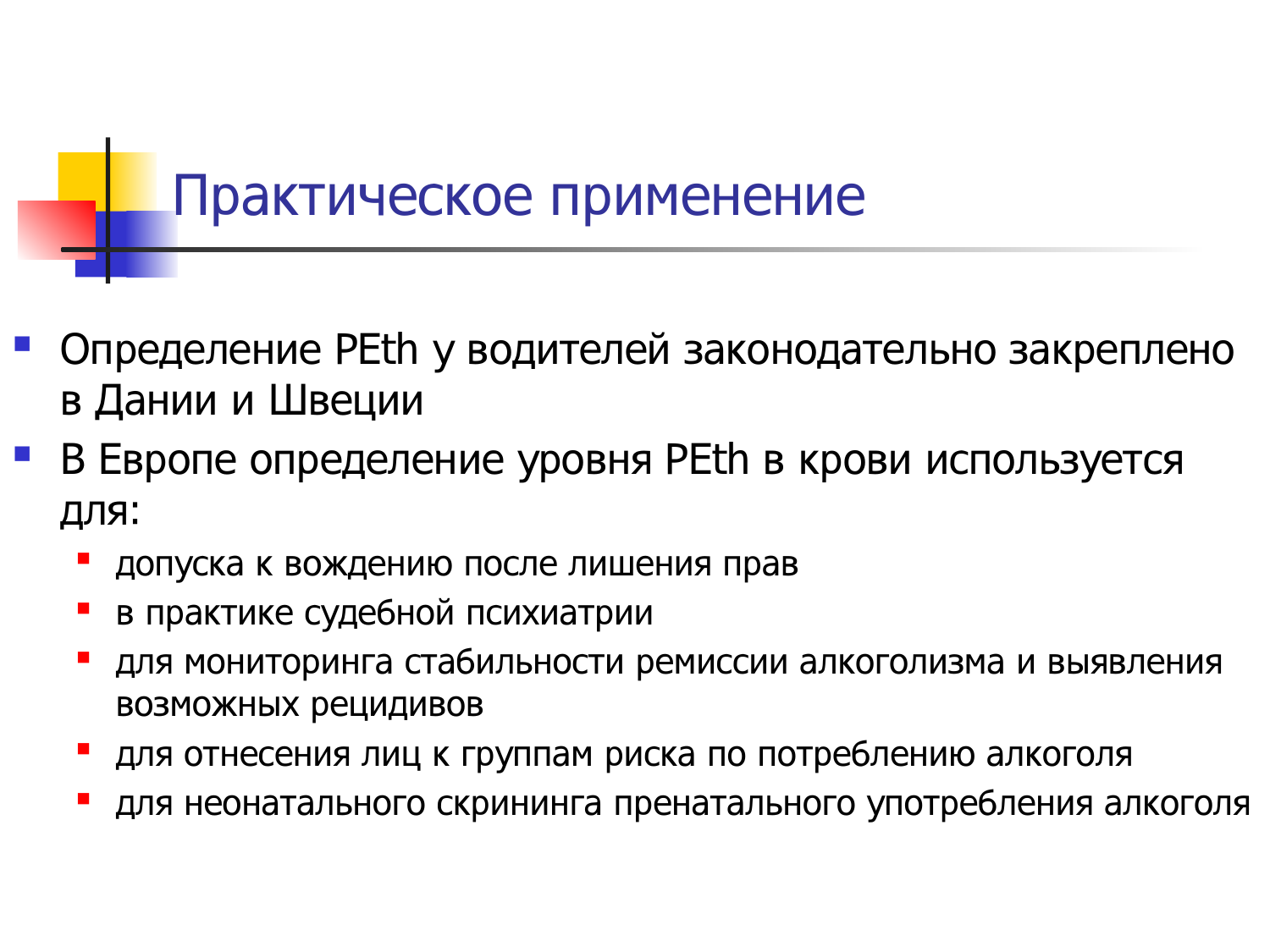

# Практическое применение

Определение PEth у водителей законодательно закреплено в Дании и Швеции
В Европе определение уровня PEth в крови используется для:
допуска к вождению после лишения прав
в практике судебной психиатрии
для мониторинга стабильности ремиссии алкоголизма и выявления возможных рецидивов
для отнесения лиц к группам риска по потреблению алкоголя
для неонатального скрининга пренатального употребления алкоголя